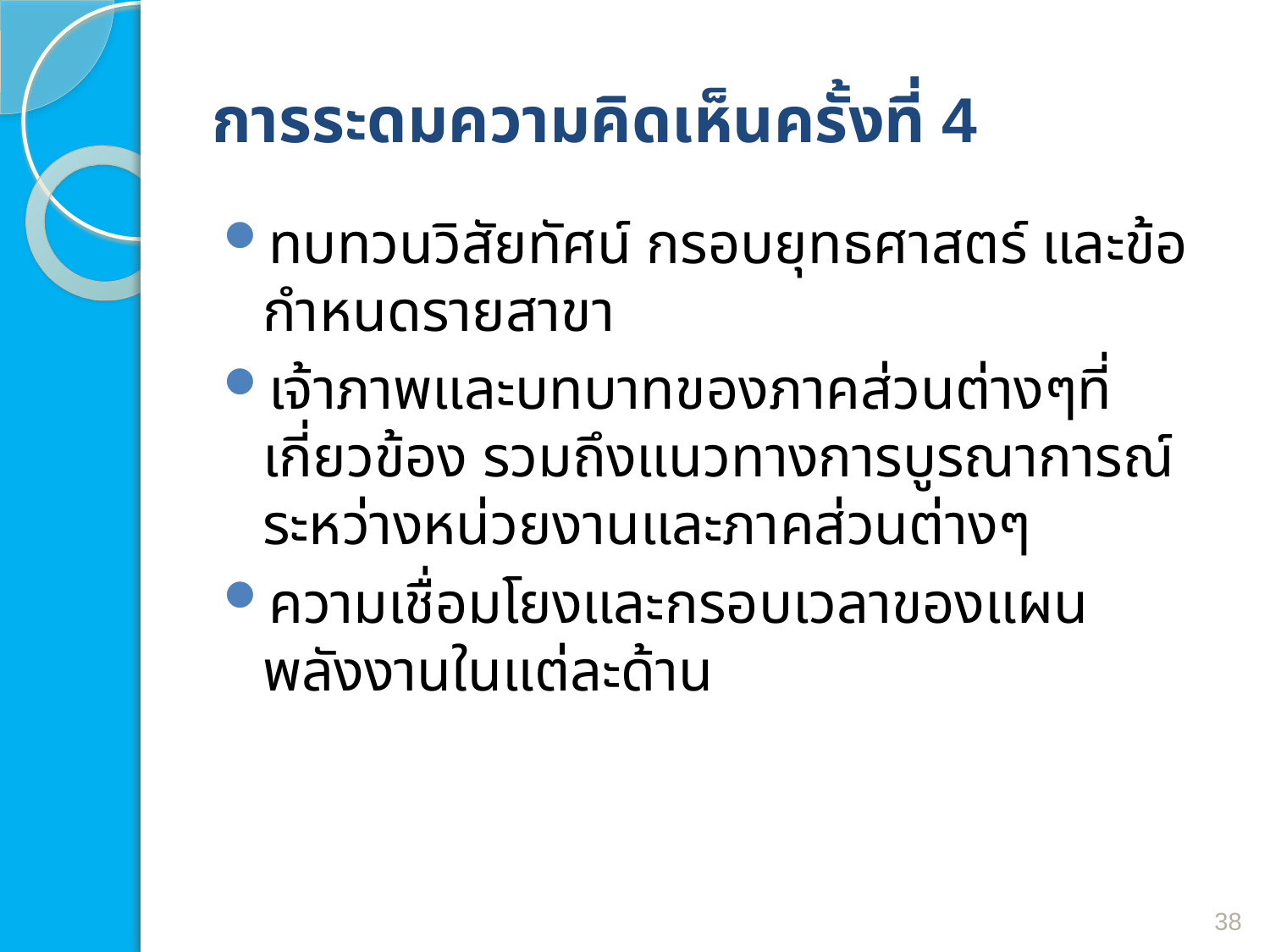

# การระดมความคิดเห็นครั้งที่ 4
ทบทวนวิสัยทัศน์ กรอบยุทธศาสตร์ และข้อกำหนดรายสาขา
เจ้าภาพและบทบาทของภาคส่วนต่างๆที่เกี่ยวข้อง รวมถึงแนวทางการบูรณาการณ์ระหว่างหน่วยงานและภาคส่วนต่างๆ
ความเชื่อมโยงและกรอบเวลาของแผนพลังงานในแต่ละด้าน
38